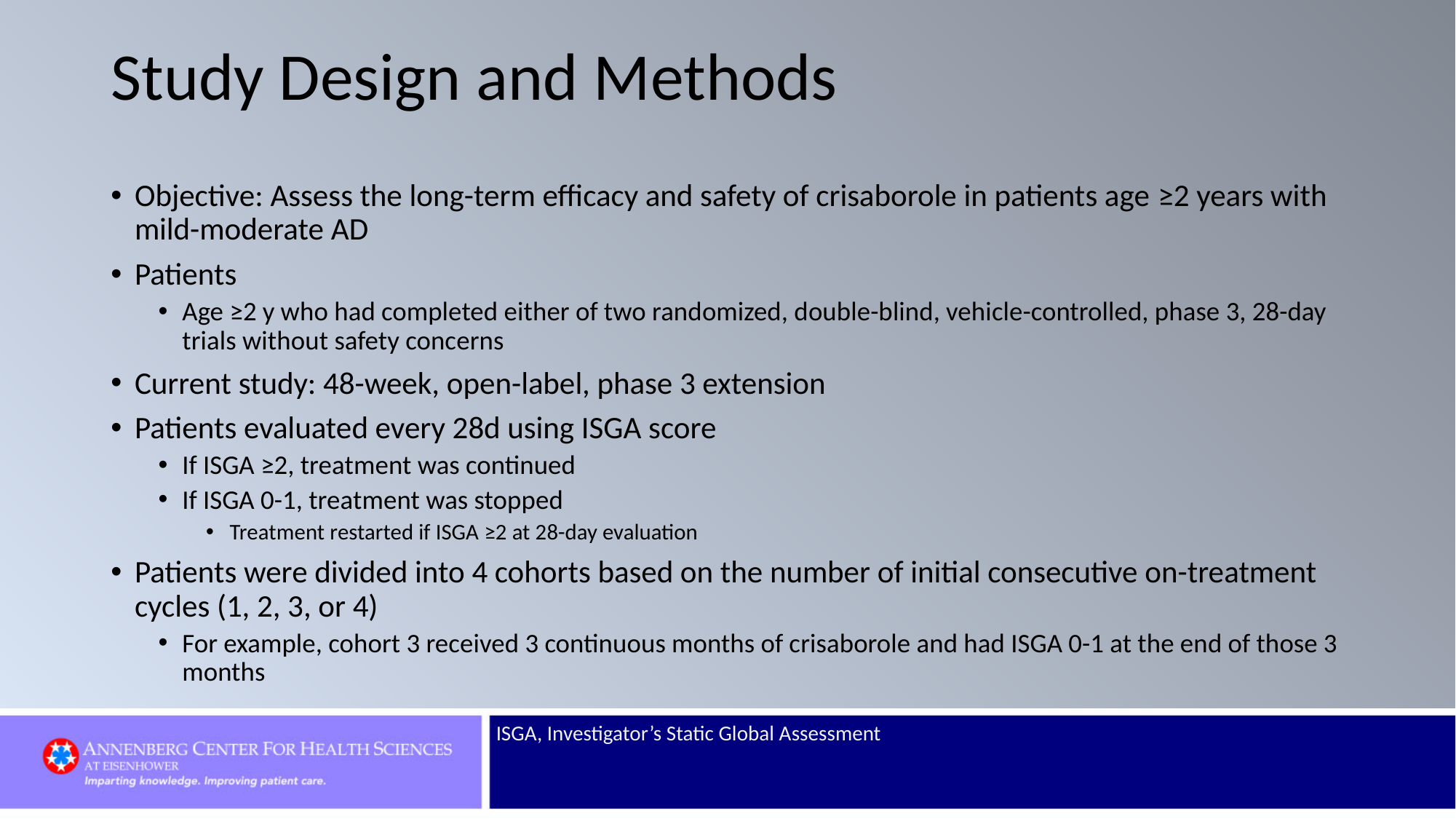

# Study Design and Methods
Objective: Assess the long-term efficacy and safety of crisaborole in patients age ≥2 years with mild-moderate AD
Patients
Age ≥2 y who had completed either of two randomized, double-blind, vehicle-controlled, phase 3, 28-day trials without safety concerns
Current study: 48-week, open-label, phase 3 extension
Patients evaluated every 28d using ISGA score
If ISGA ≥2, treatment was continued
If ISGA 0-1, treatment was stopped
Treatment restarted if ISGA ≥2 at 28-day evaluation
Patients were divided into 4 cohorts based on the number of initial consecutive on-treatment cycles (1, 2, 3, or 4)
For example, cohort 3 received 3 continuous months of crisaborole and had ISGA 0-1 at the end of those 3 months
ISGA, Investigator’s Static Global Assessment